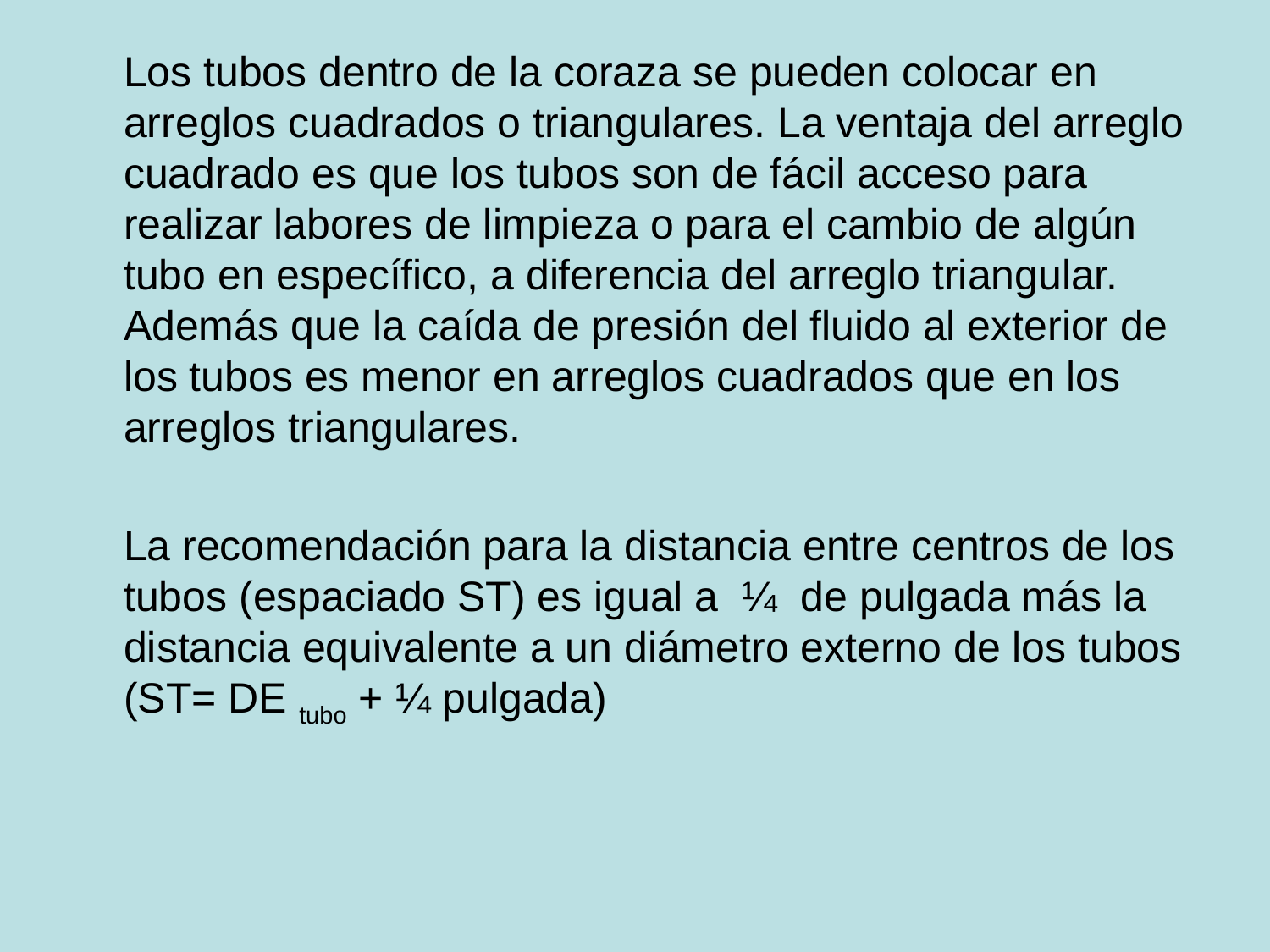

# Los tubos dentro de la coraza se pueden colocar en arreglos cuadrados o triangulares. La ventaja del arreglo cuadrado es que los tubos son de fácil acceso para realizar labores de limpieza o para el cambio de algún tubo en específico, a diferencia del arreglo triangular. Además que la caída de presión del fluido al exterior de los tubos es menor en arreglos cuadrados que en los arreglos triangulares.

    La recomendación para la distancia entre centros de los tubos (espaciado ST) es igual a  ¼  de pulgada más la distancia equivalente a un diámetro externo de los tubos (ST= DE tubo + ¼ pulgada)